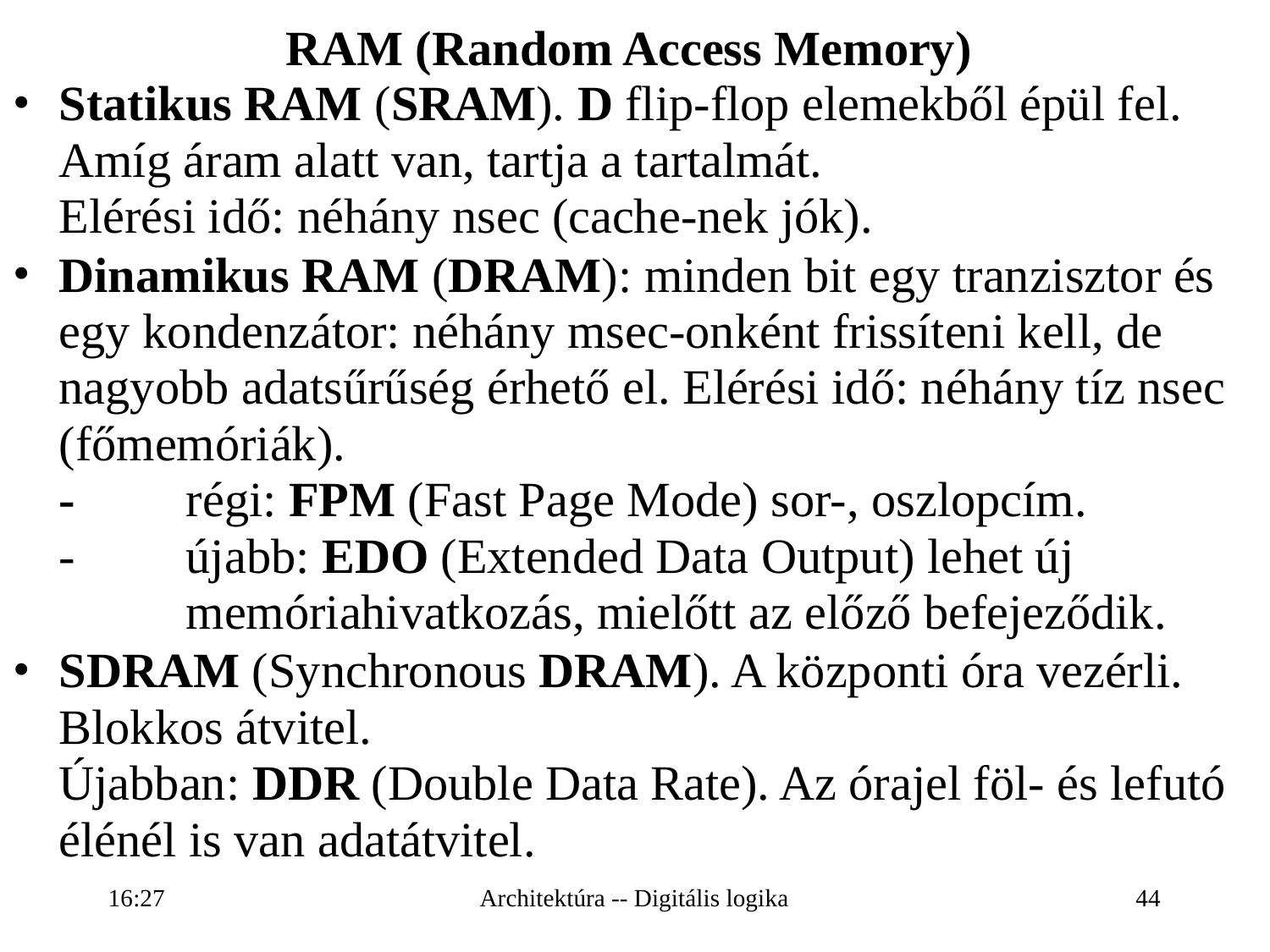

RAM (Random Access Memory)
Statikus RAM (SRAM). D flip-flop elemekből épül fel. Amíg áram alatt van, tartja a tartalmát.
Elérési idő: néhány nsec (cache-nek jók).
Dinamikus RAM (DRAM): minden bit egy tranzisztor és egy kondenzátor: néhány msec-onként frissíteni kell, de nagyobb adatsűrűség érhető el. Elérési idő: néhány tíz nsec (főmemóriák).
-	régi: FPM (Fast Page Mode) sor-, oszlopcím.
-	újabb: EDO (Extended Data Output) lehet új
	memóriahivatkozás, mielőtt az előző befejeződik.
SDRAM (Synchronous DRAM). A központi óra vezérli. Blokkos átvitel.
Újabban: DDR (Double Data Rate). Az órajel föl- és lefutó élénél is van adatátvitel.
16:27
Architektúra -- Digitális logika
44